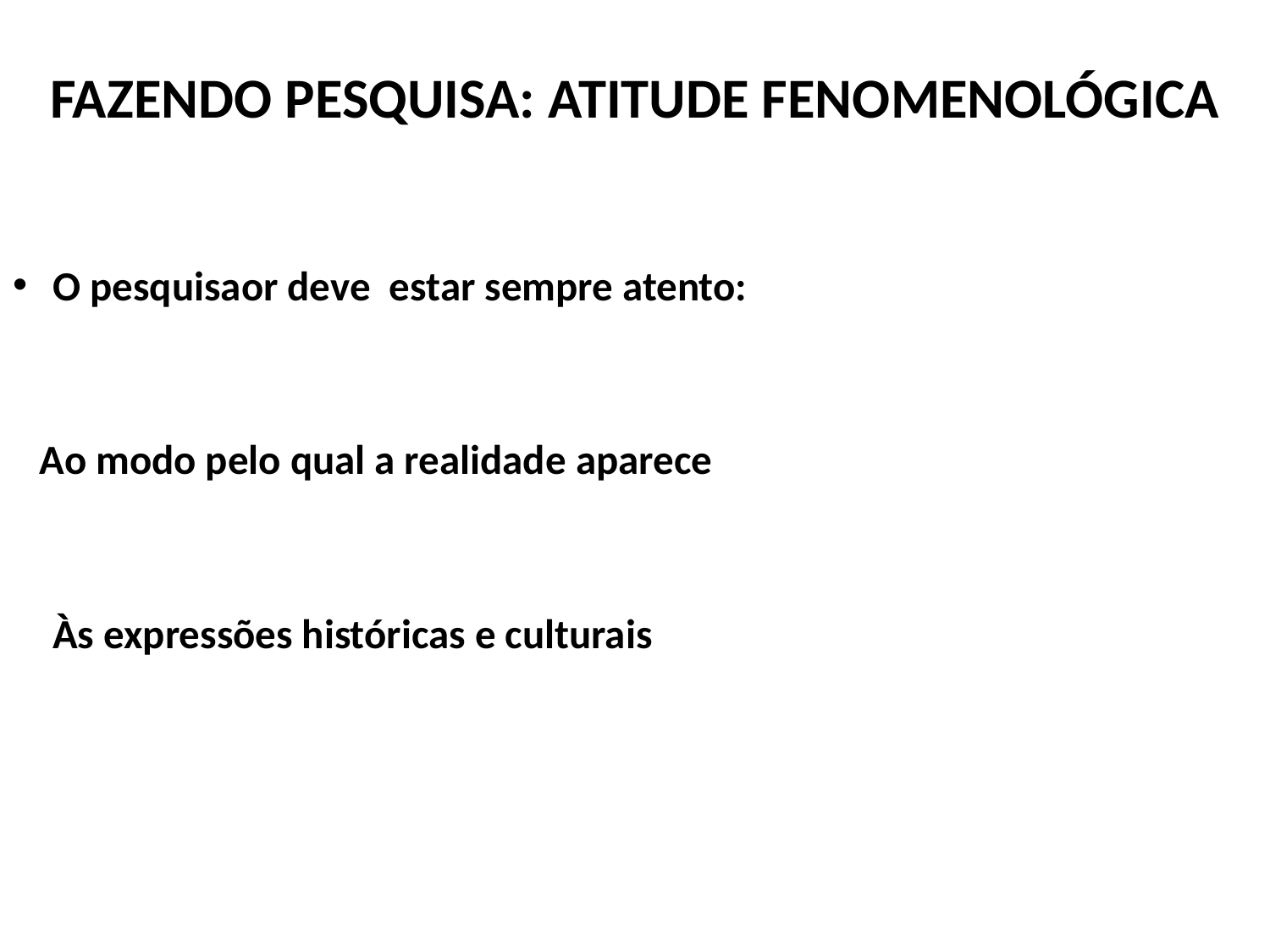

FAZENDO PESQUISA: ATITUDE FENOMENOLÓGICA

O pesquisaor deve  estar sempre atento:

		Ao modo pelo qual a realidade aparece

			Às expressões históricas e culturais